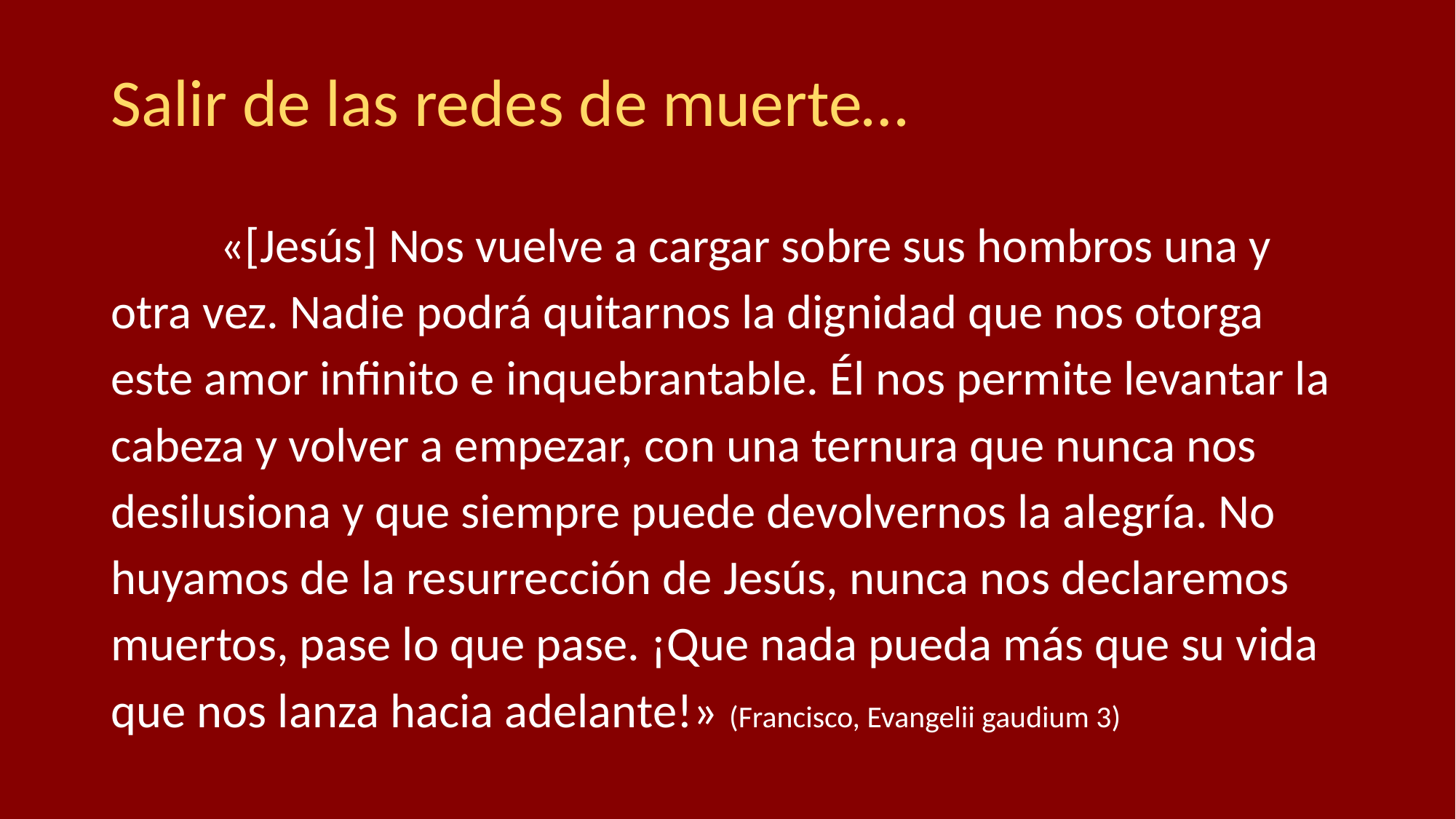

# Salir de las redes de muerte…
	«[Jesús] Nos vuelve a cargar sobre sus hombros una y otra vez. Nadie podrá quitarnos la dignidad que nos otorga este amor infinito e inquebrantable. Él nos permite levantar la cabeza y volver a empezar, con una ternura que nunca nos desilusiona y que siempre puede devolvernos la alegría. No huyamos de la resurrección de Jesús, nunca nos declaremos muertos, pase lo que pase. ¡Que nada pueda más que su vida que nos lanza hacia adelante!» (Francisco, Evangelii gaudium 3)